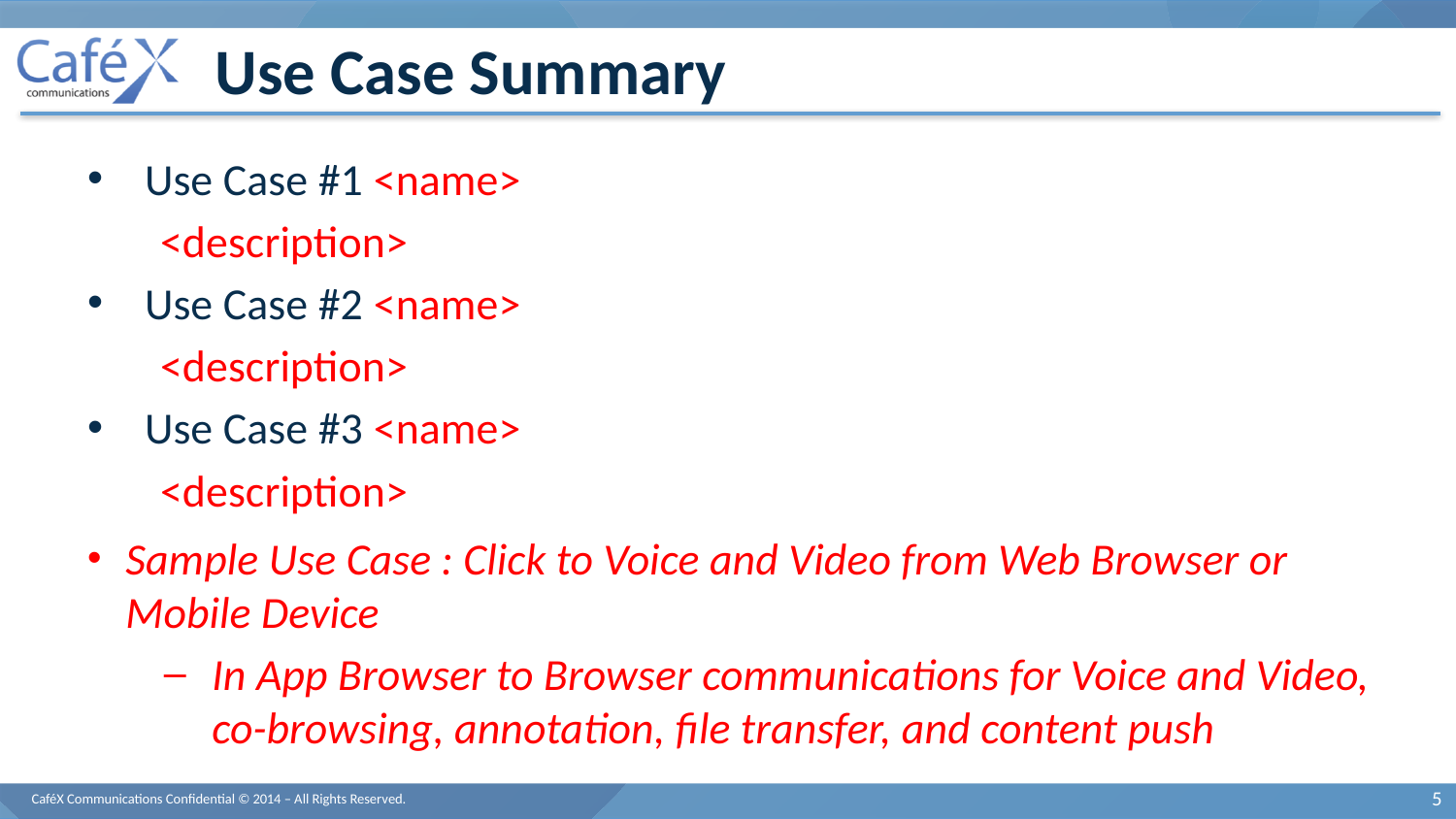

# Use Case Summary
Use Case #1 <name>
	<description>
Use Case #2 <name>
	<description>
Use Case #3 <name>
	<description>
Sample Use Case : Click to Voice and Video from Web Browser or Mobile Device
In App Browser to Browser communications for Voice and Video, co-browsing, annotation, file transfer, and content push

CaféX Communications Confidential © 2014 – All Rights Reserved.
5